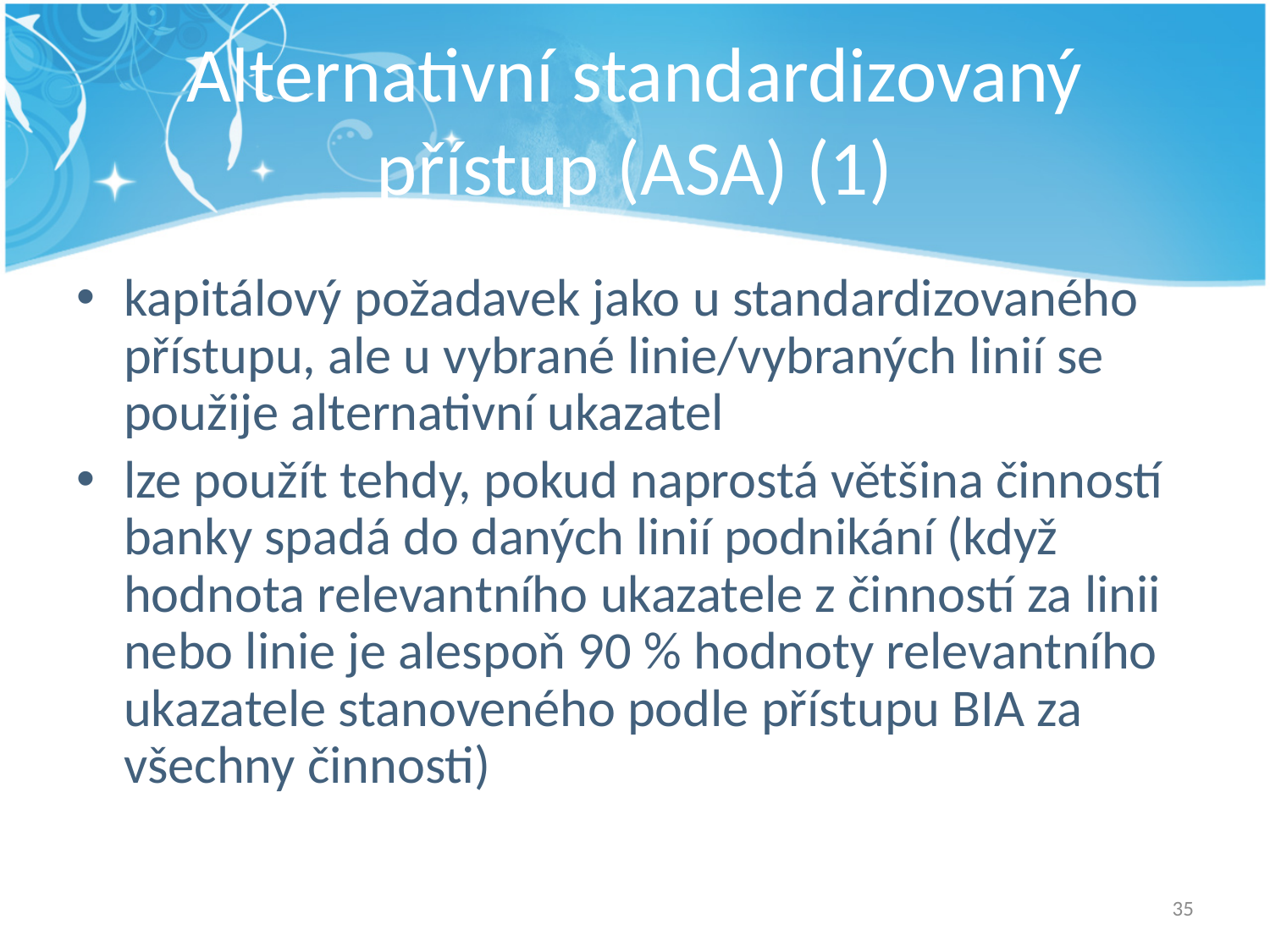

# Alternativní standardizovaný přístup (ASA) (1)
kapitálový požadavek jako u standardizovaného přístupu, ale u vybrané linie/vybraných linií se použije alternativní ukazatel
lze použít tehdy, pokud naprostá většina činností banky spadá do daných linií podnikání (když hodnota relevantního ukazatele z činností za linii nebo linie je alespoň 90 % hodnoty relevantního ukazatele stanoveného podle přístupu BIA za všechny činnosti)
35